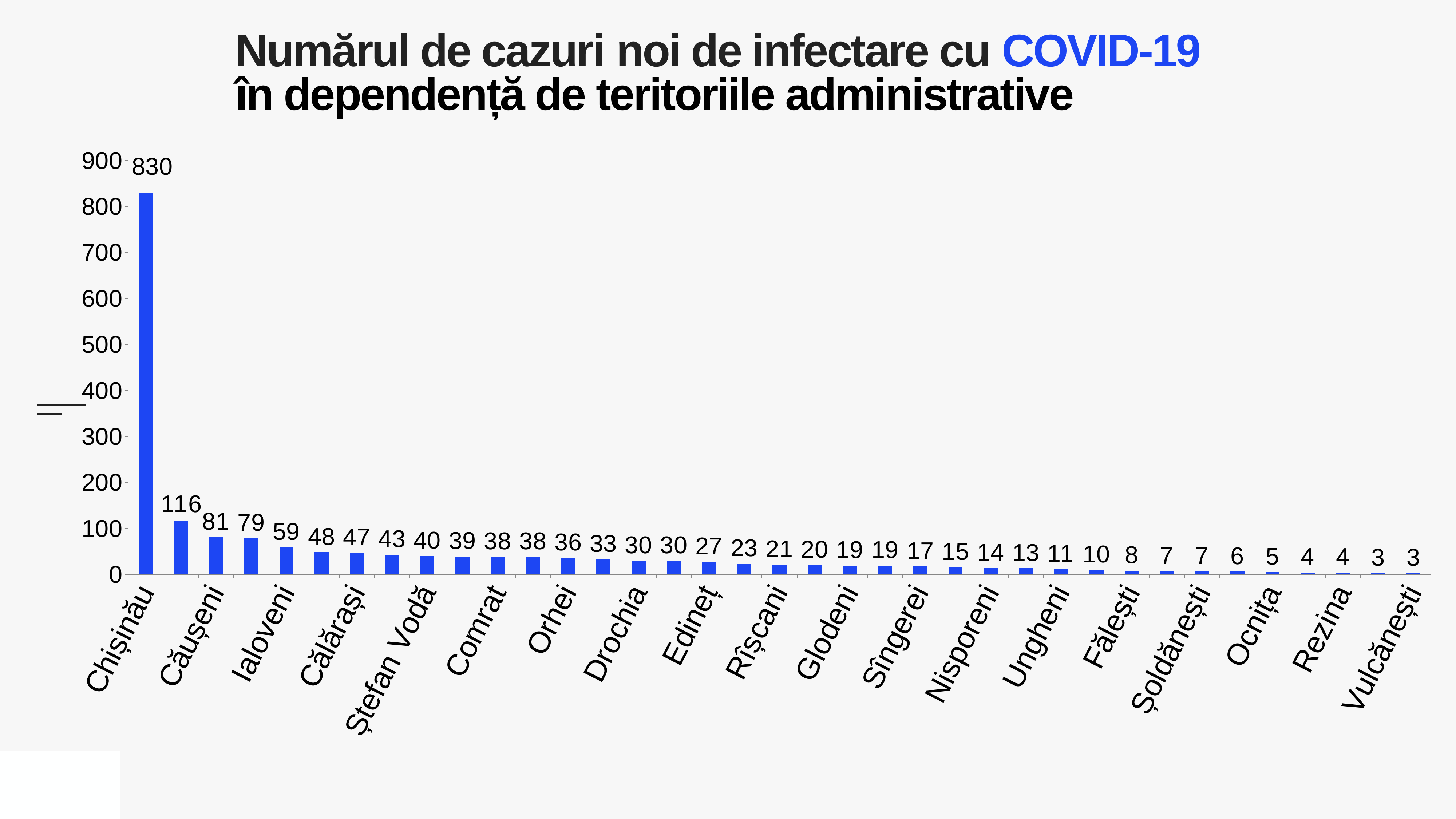

Numărul de cazuri noi de infectare cu COVID-19
în dependență de teritoriile administrative

### Chart

| Category | Cazuri |
|---|---|
| Chișinău | 830.0 |
| Transnistria | 116.0 |
| Căușeni | 81.0 |
| Bălți | 79.0 |
| Ialoveni | 59.0 |
| Cahul | 48.0 |
| Călărași | 47.0 |
| Briceni | 43.0 |
| Ștefan Vodă | 40.0 |
| Anenii Noi | 39.0 |
| Comrat | 38.0 |
| Criuleni | 38.0 |
| Orhei | 36.0 |
| Strășeni | 33.0 |
| Drochia | 30.0 |
| Telenești | 30.0 |
| Edineț | 27.0 |
| Ceadîr-Lunga | 23.0 |
| Rîșcani | 21.0 |
| Soroca | 20.0 |
| Glodeni | 19.0 |
| Hîncești | 19.0 |
| Sîngerei | 17.0 |
| Florești | 15.0 |
| Nisporeni | 14.0 |
| Taraclia | 13.0 |
| Ungheni | 11.0 |
| Cimișlia | 10.0 |
| Fălești | 8.0 |
| Dondușeni | 7.0 |
| Șoldănești | 7.0 |
| Leova | 6.0 |
| Ocnița | 5.0 |
| Basarabeasca | 4.0 |
| Rezina | 4.0 |
| Cantemir | 3.0 |
| Vulcănești | 3.0 |